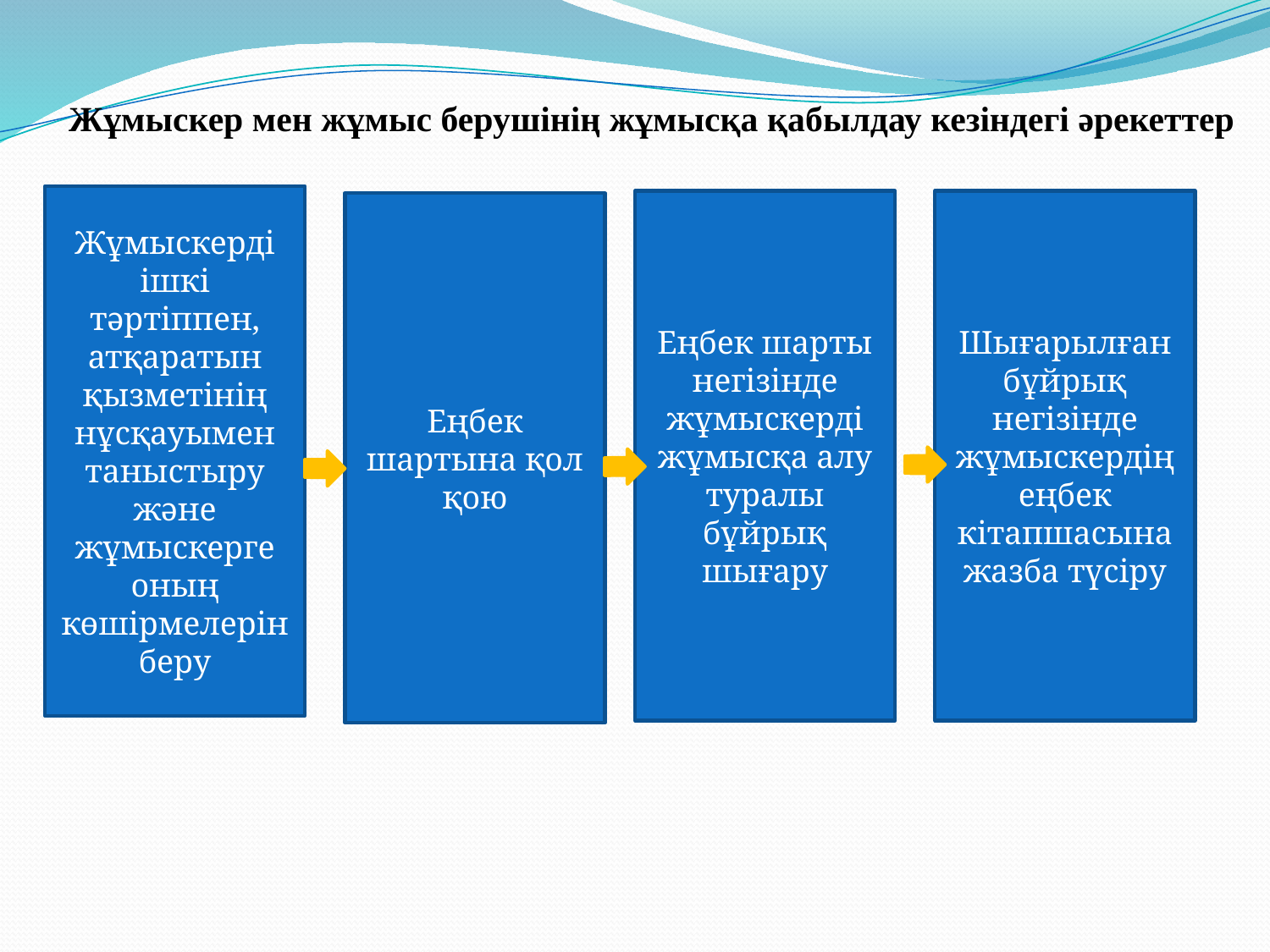

Жұмыскер мен жұмыс берушінің жұмысқа қабылдау кезіндегі әрекеттер
Жұмыскерді ішкі тәртіппен, атқаратын қызметінің нұсқауымен таныстыру және жұмыскерге оның көшірмелерін беру
Еңбек шарты негізінде жұмыскерді жұмысқа алу туралы бұйрық шығару
Шығарылған бұйрық негізінде жұмыскердің еңбек кітапшасына жазба түсіру
Еңбек шартына қол қою